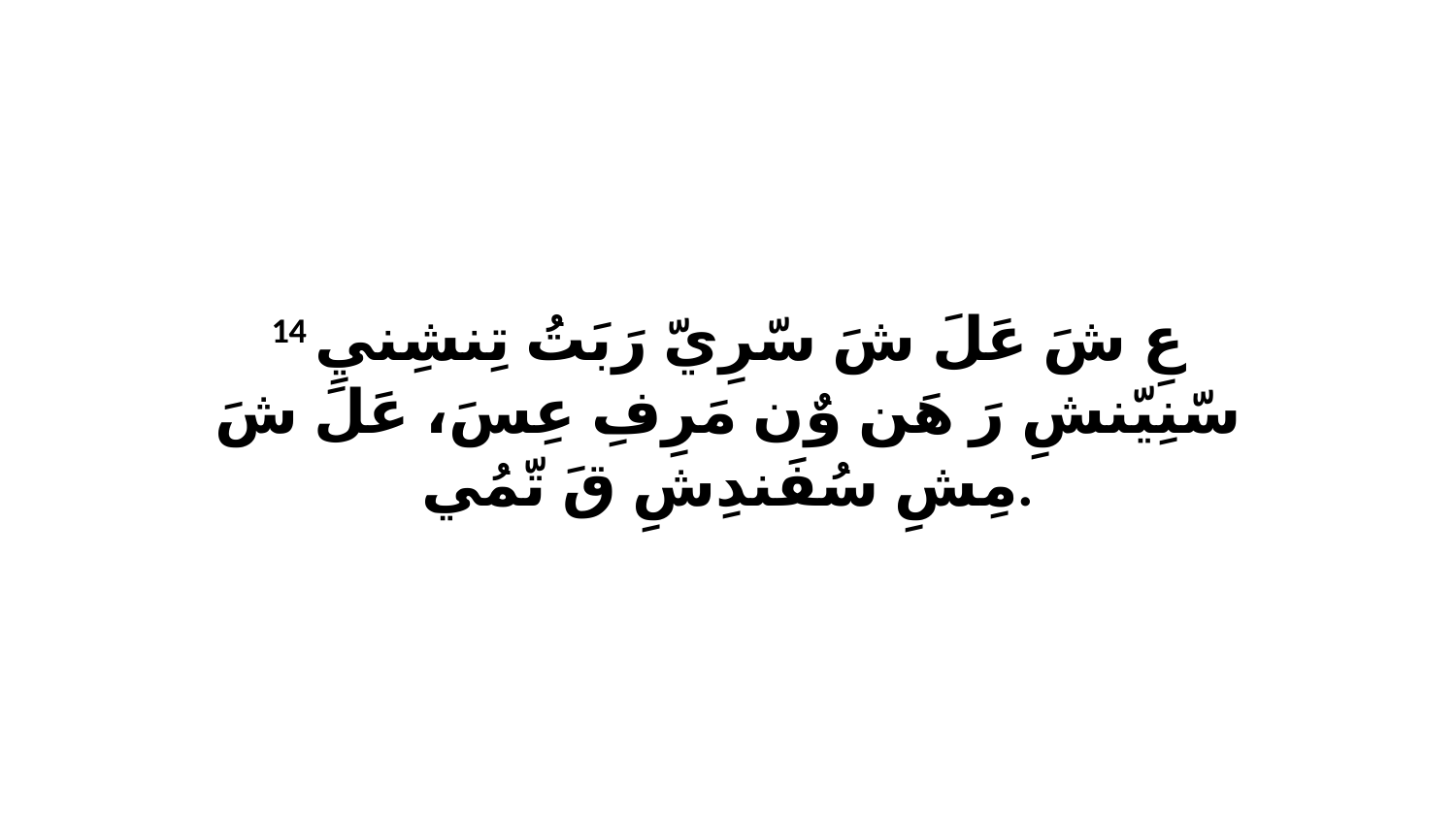

14 عِ شَ عَلَ شَ سّرِيّ رَبَتُ تِنشِنيِ سّنِيّنشِ رَ هَن وٌن مَرِفِ عِسَ، عَلَ شَ مِشِ سُفَندِشِ قَ تّمُي.